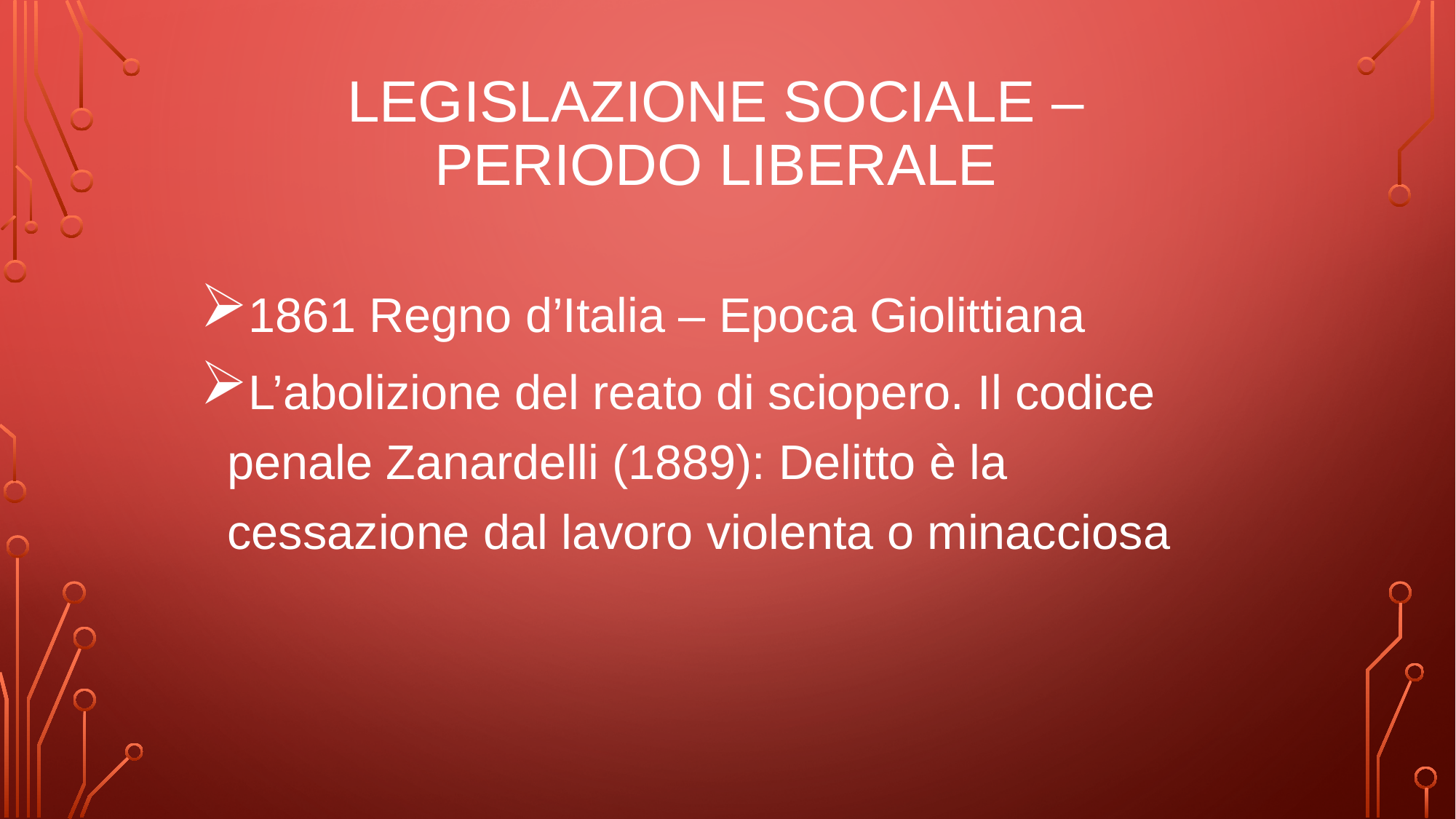

# Legislazione sociale – Periodo liberale

1861 Regno d’Italia – Epoca Giolittiana
L’abolizione del reato di sciopero. Il codice penale Zanardelli (1889): Delitto è la cessazione dal lavoro violenta o minacciosa